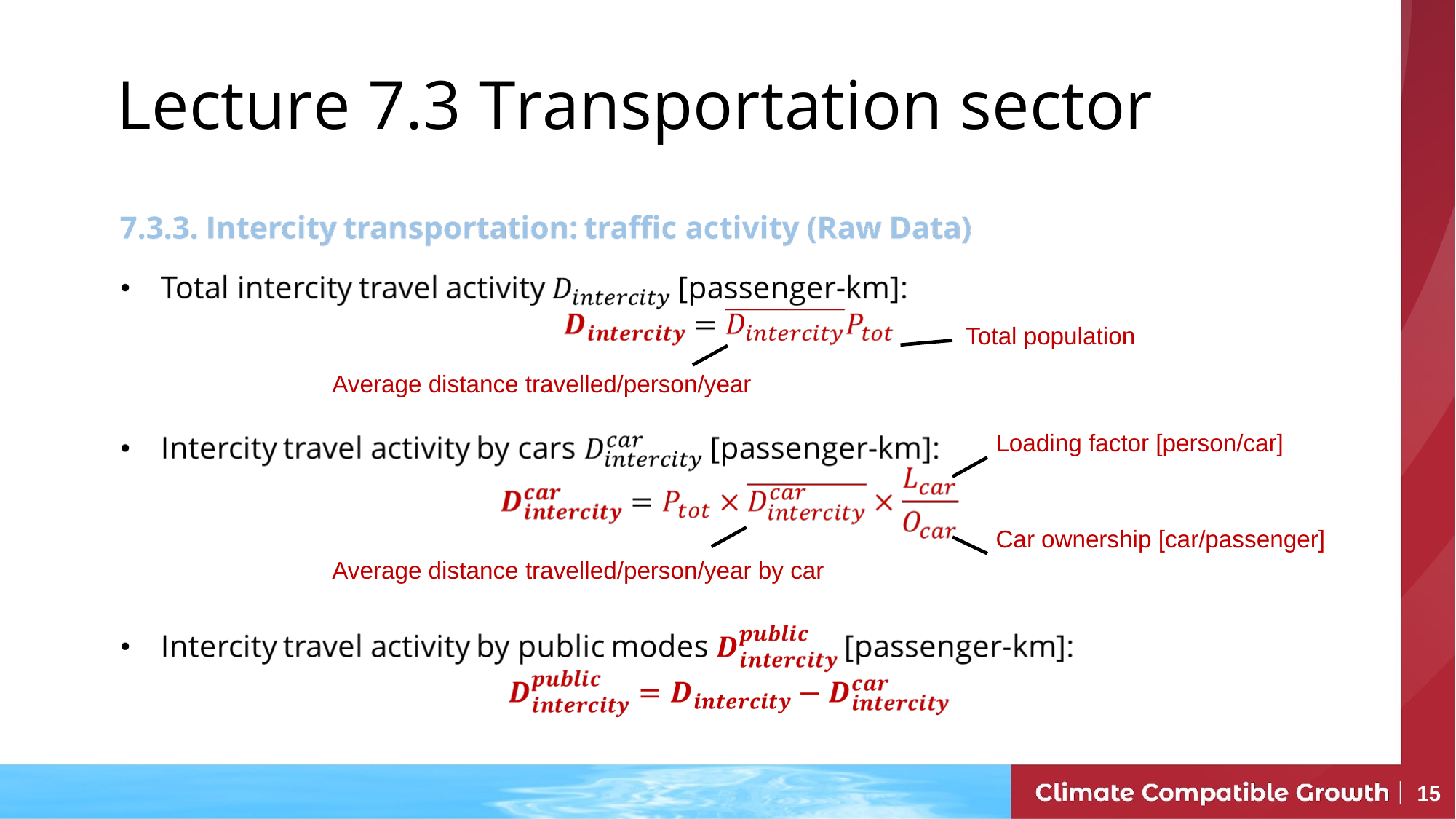

# Lecture 7.3 Transportation sector

Total population

Average distance travelled/person/year
Loading factor [person/car]
Car ownership [car/passenger]
Average distance travelled/person/year by car
15